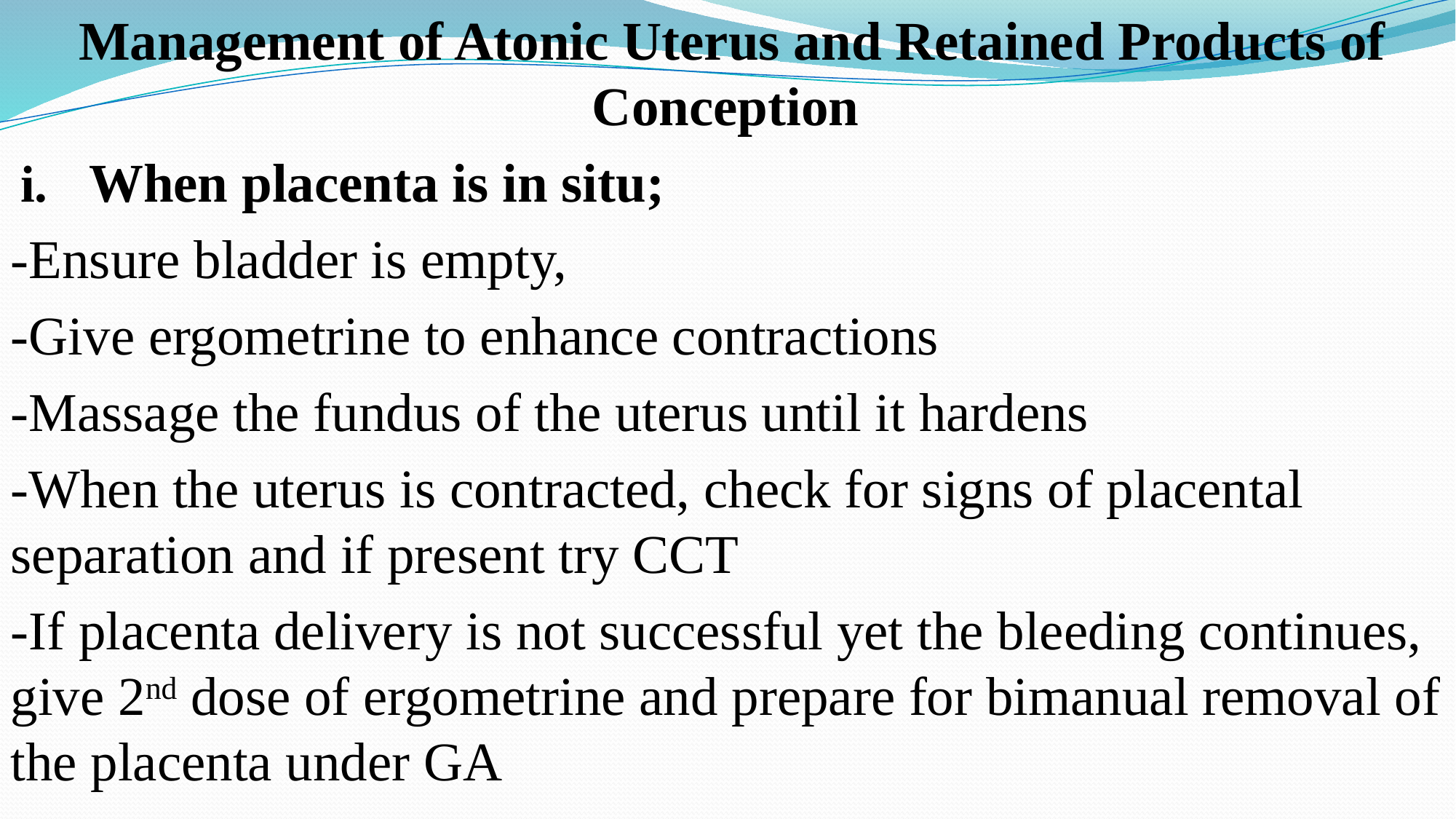

Management of Atonic Uterus and Retained Products of Conception
When placenta is in situ;
-Ensure bladder is empty,
-Give ergometrine to enhance contractions
-Massage the fundus of the uterus until it hardens
-When the uterus is contracted, check for signs of placental separation and if present try CCT
-If placenta delivery is not successful yet the bleeding continues, give 2nd dose of ergometrine and prepare for bimanual removal of the placenta under GA